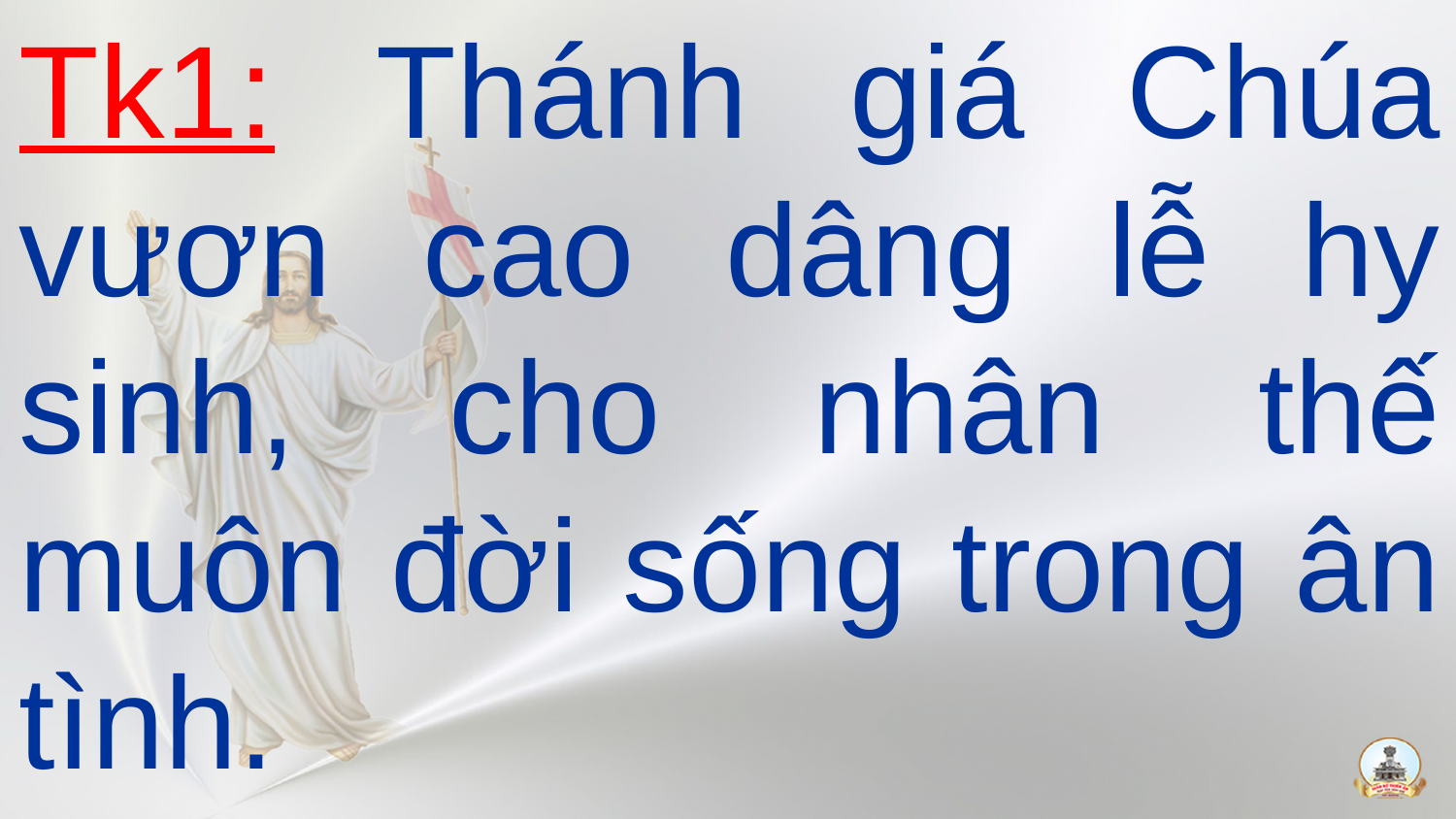

Tk1: Thánh giá Chúa vươn cao dâng lễ hy sinh, cho nhân thế muôn đời sống trong ân tình.